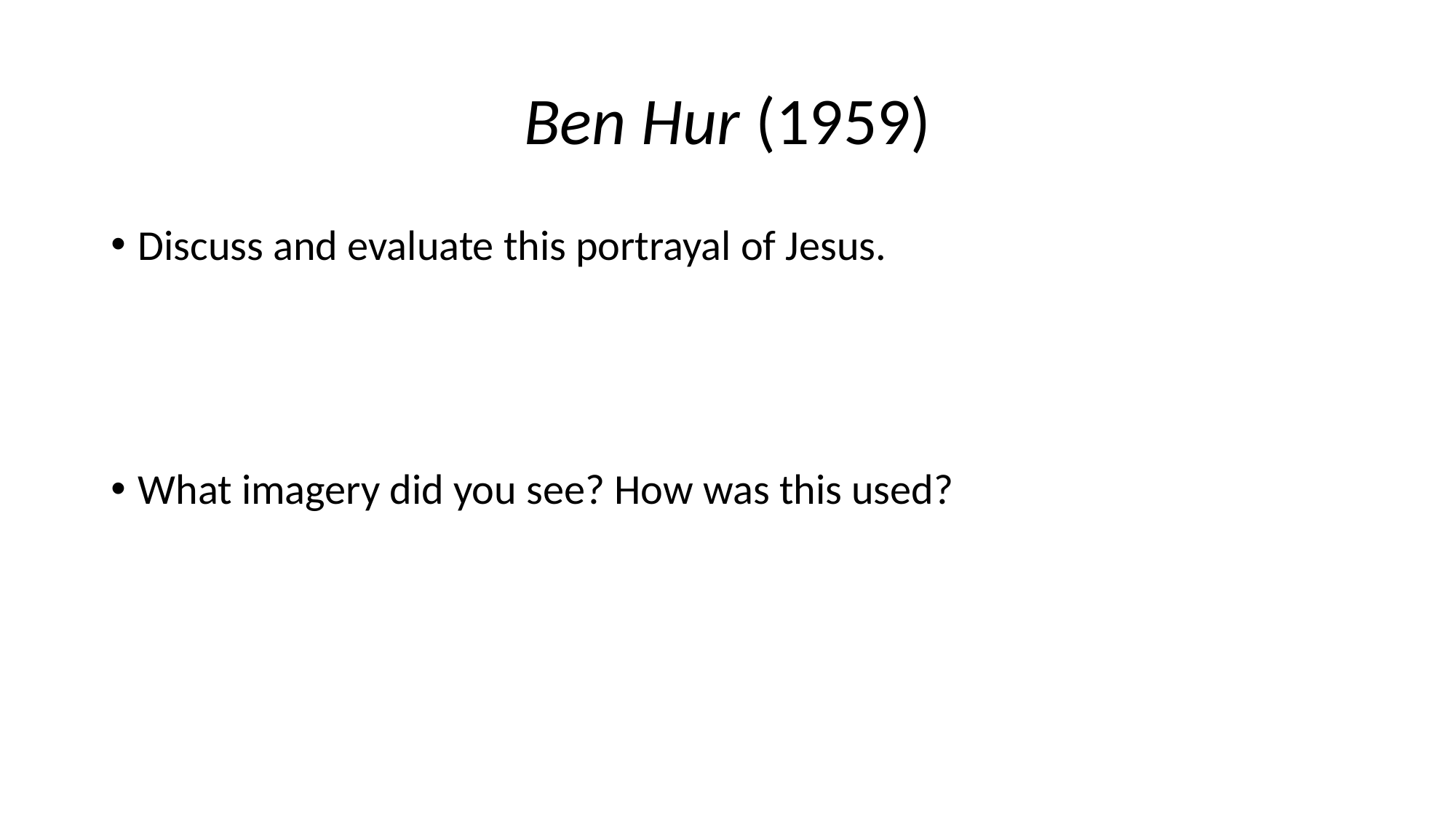

# Ben Hur (1959)
Discuss and evaluate this portrayal of Jesus.

What imagery did you see? How was this used?